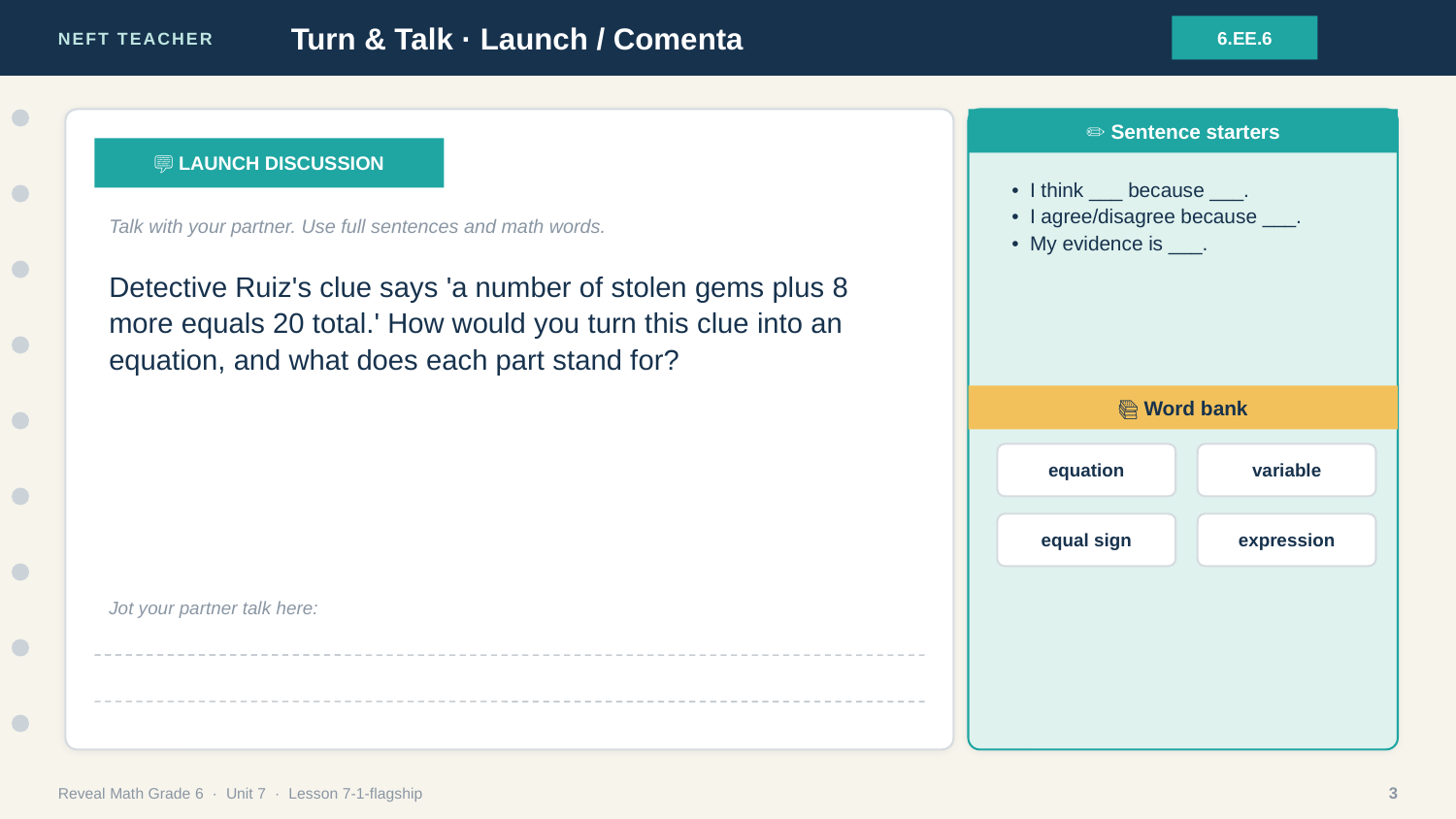

NEFT TEACHER
Turn & Talk · Launch / Comenta
6.EE.6

✏️ Sentence starters
💬 LAUNCH DISCUSSION
•  I think ___ because ___.
•  I agree/disagree because ___.
•  My evidence is ___.

Talk with your partner. Use full sentences and math words.
Detective Ruiz's clue says 'a number of stolen gems plus 8 more equals 20 total.' How would you turn this clue into an equation, and what does each part stand for?

📚 Word bank

equation
variable

equal sign
expression

Jot your partner talk here:

Reveal Math Grade 6  ·  Unit 7  ·  Lesson 7-1-flagship
3